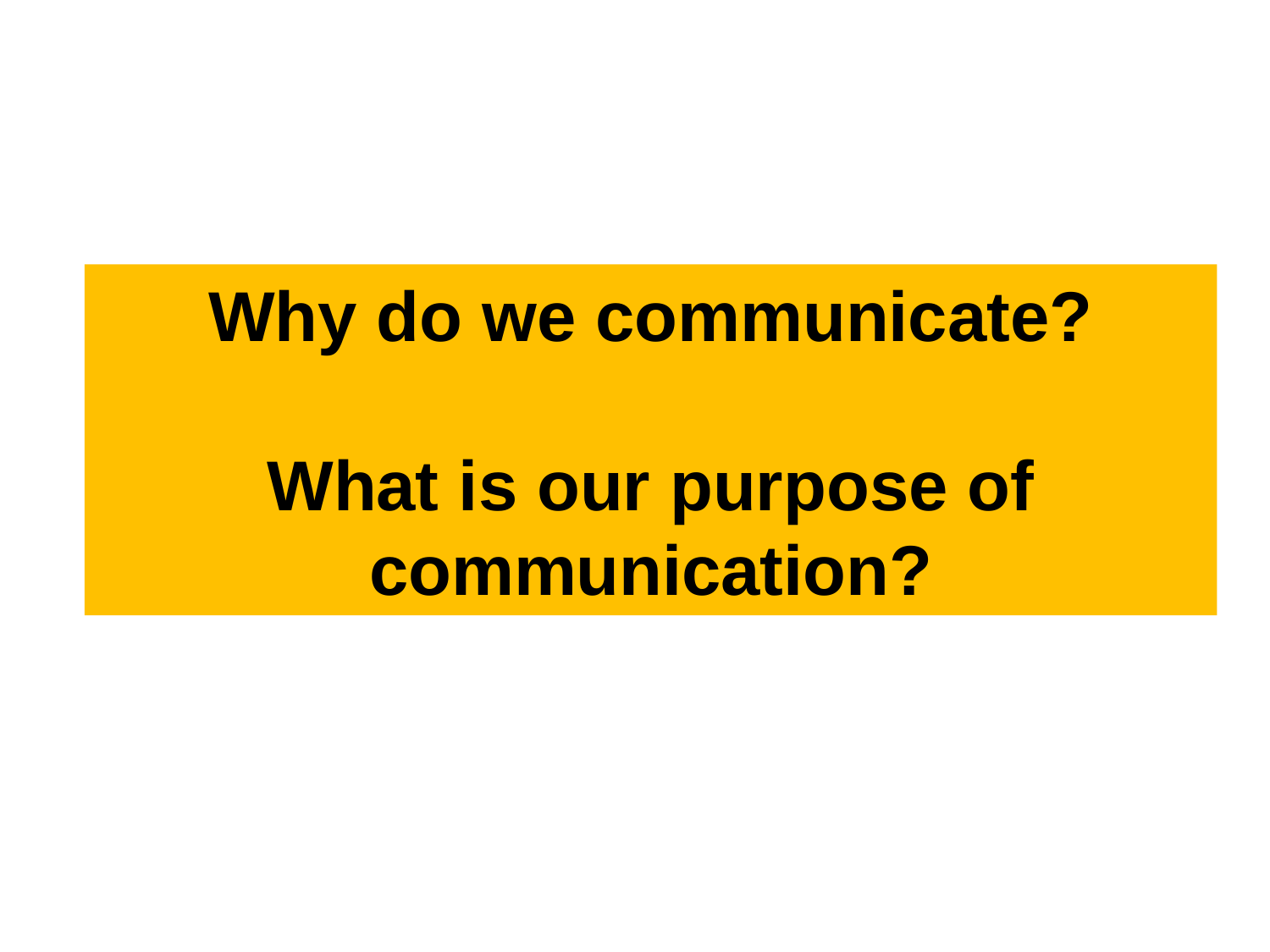

Why do we communicate?

What is our purpose of communication?